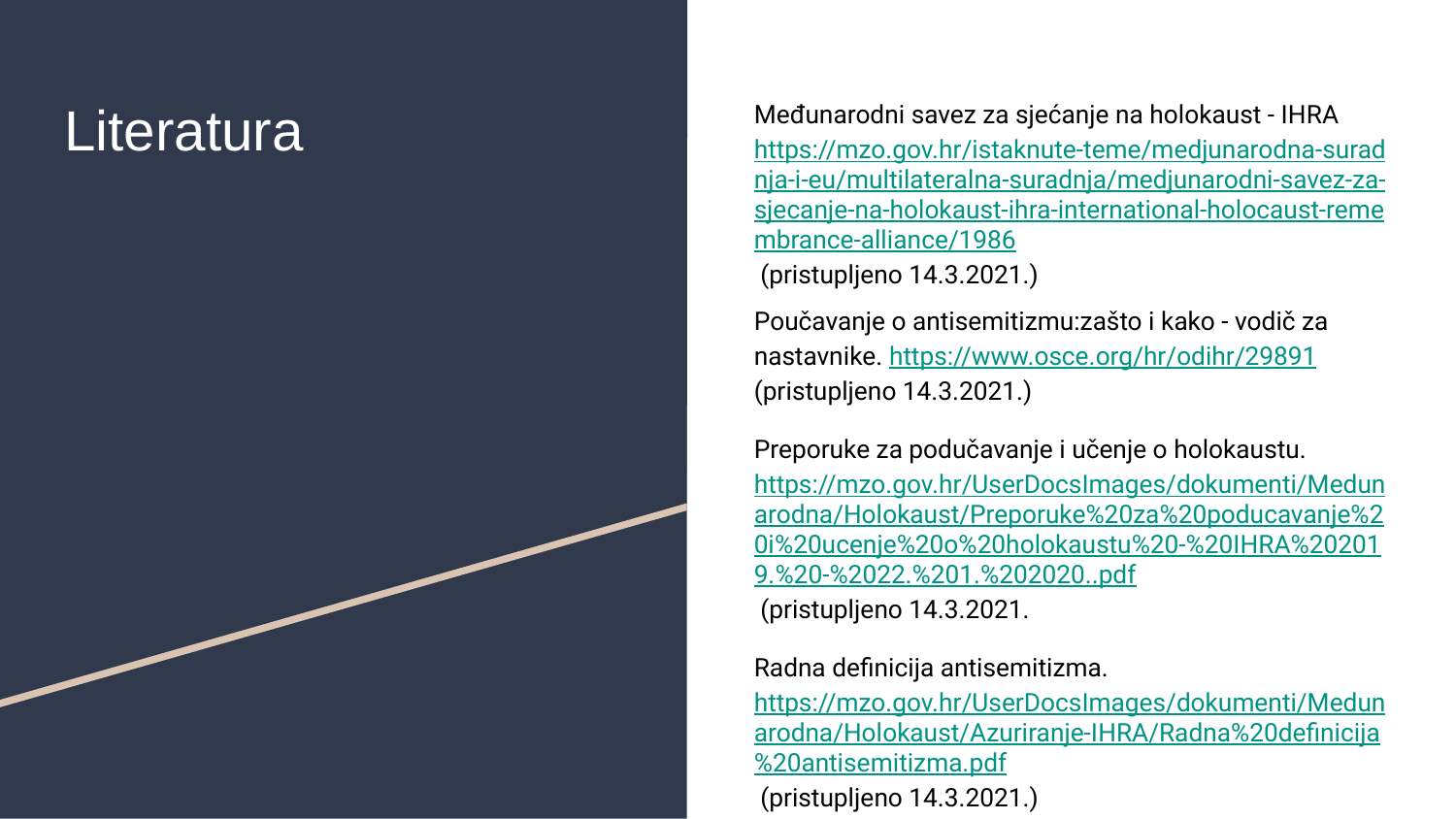

# Literatura
Međunarodni savez za sjećanje na holokaust - IHRA https://mzo.gov.hr/istaknute-teme/medjunarodna-suradnja-i-eu/multilateralna-suradnja/medjunarodni-savez-za-sjecanje-na-holokaust-ihra-international-holocaust-remembrance-alliance/1986 (pristupljeno 14.3.2021.)
Poučavanje o antisemitizmu:zašto i kako - vodič za nastavnike. https://www.osce.org/hr/odihr/29891 (pristupljeno 14.3.2021.)
Preporuke za podučavanje i učenje o holokaustu. https://mzo.gov.hr/UserDocsImages/dokumenti/Medunarodna/Holokaust/Preporuke%20za%20poducavanje%20i%20ucenje%20o%20holokaustu%20-%20IHRA%202019.%20-%2022.%201.%202020..pdf (pristupljeno 14.3.2021.
Radna definicija antisemitizma. https://mzo.gov.hr/UserDocsImages/dokumenti/Medunarodna/Holokaust/Azuriranje-IHRA/Radna%20definicija%20antisemitizma.pdf (pristupljeno 14.3.2021.)
Yad Vashem - edukativni materijali https://www.yadvashem.org/education/educational-materials/ceremonies/diary.html